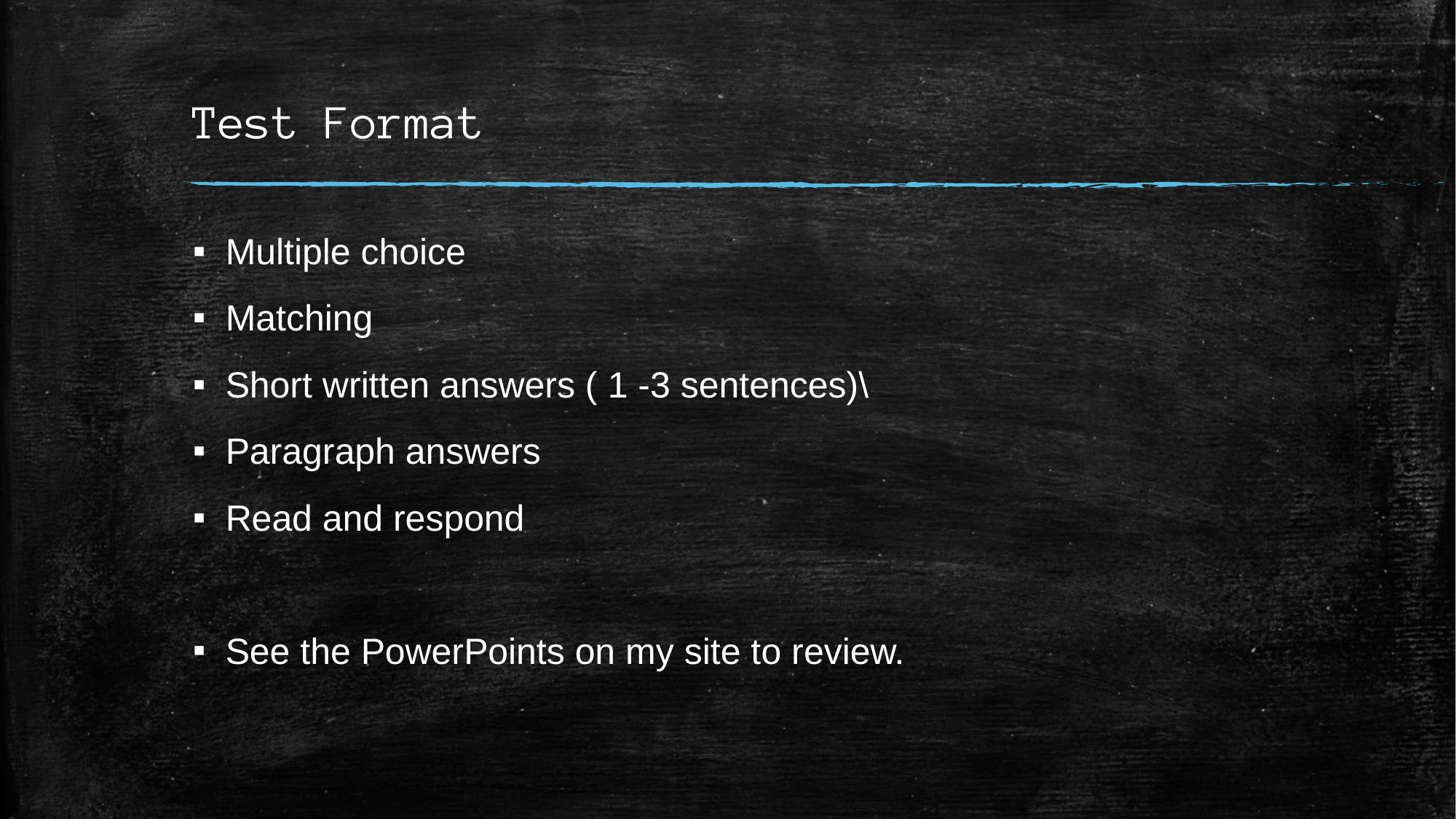

# Test Format
Multiple choice
Matching
Short written answers ( 1 -3 sentences)\
Paragraph answers
Read and respond

See the PowerPoints on my site to review.